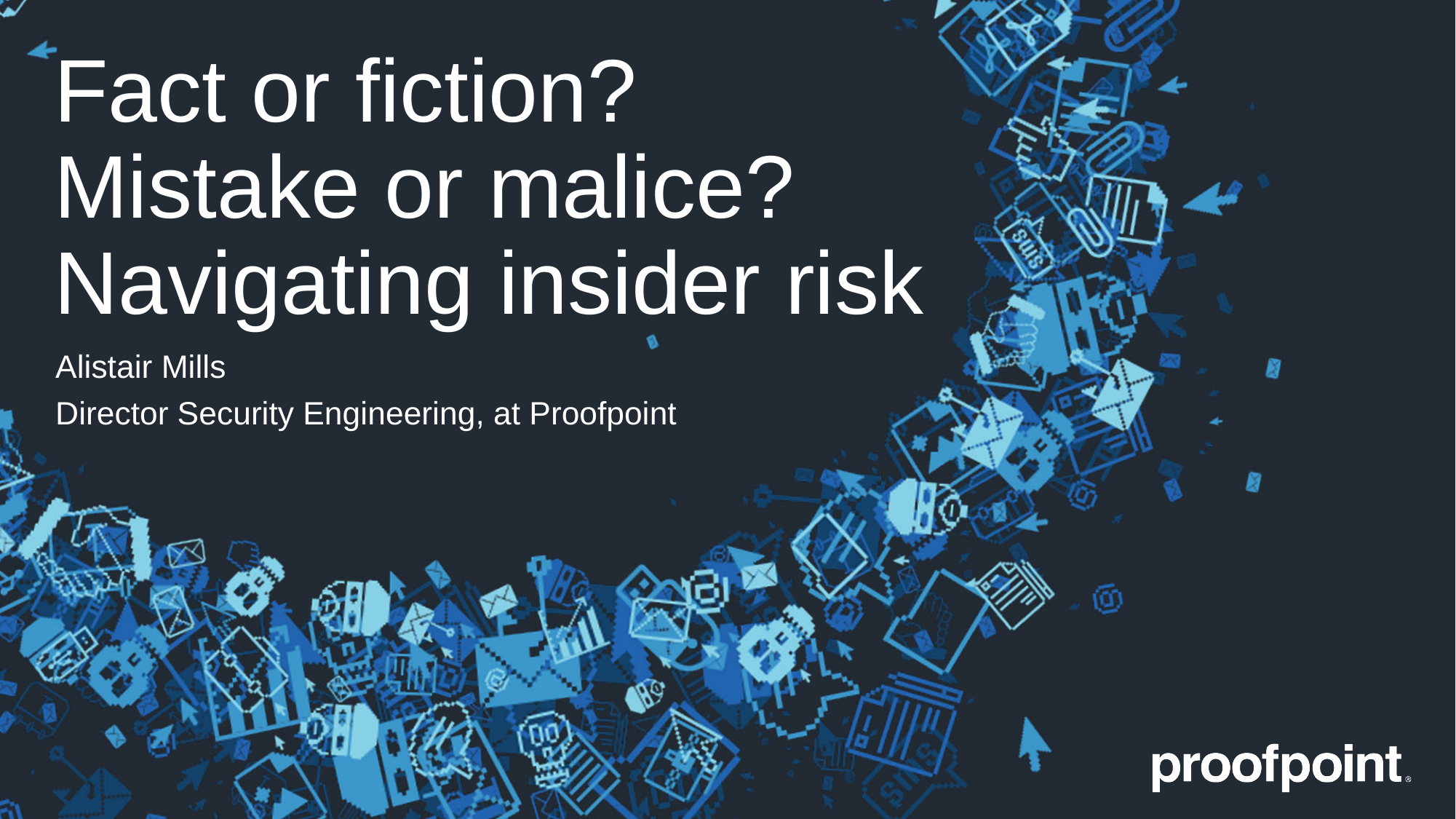

# Fact or fiction? Mistake or malice? Navigating insider risk
Alistair Mills
Director Security Engineering, at Proofpoint